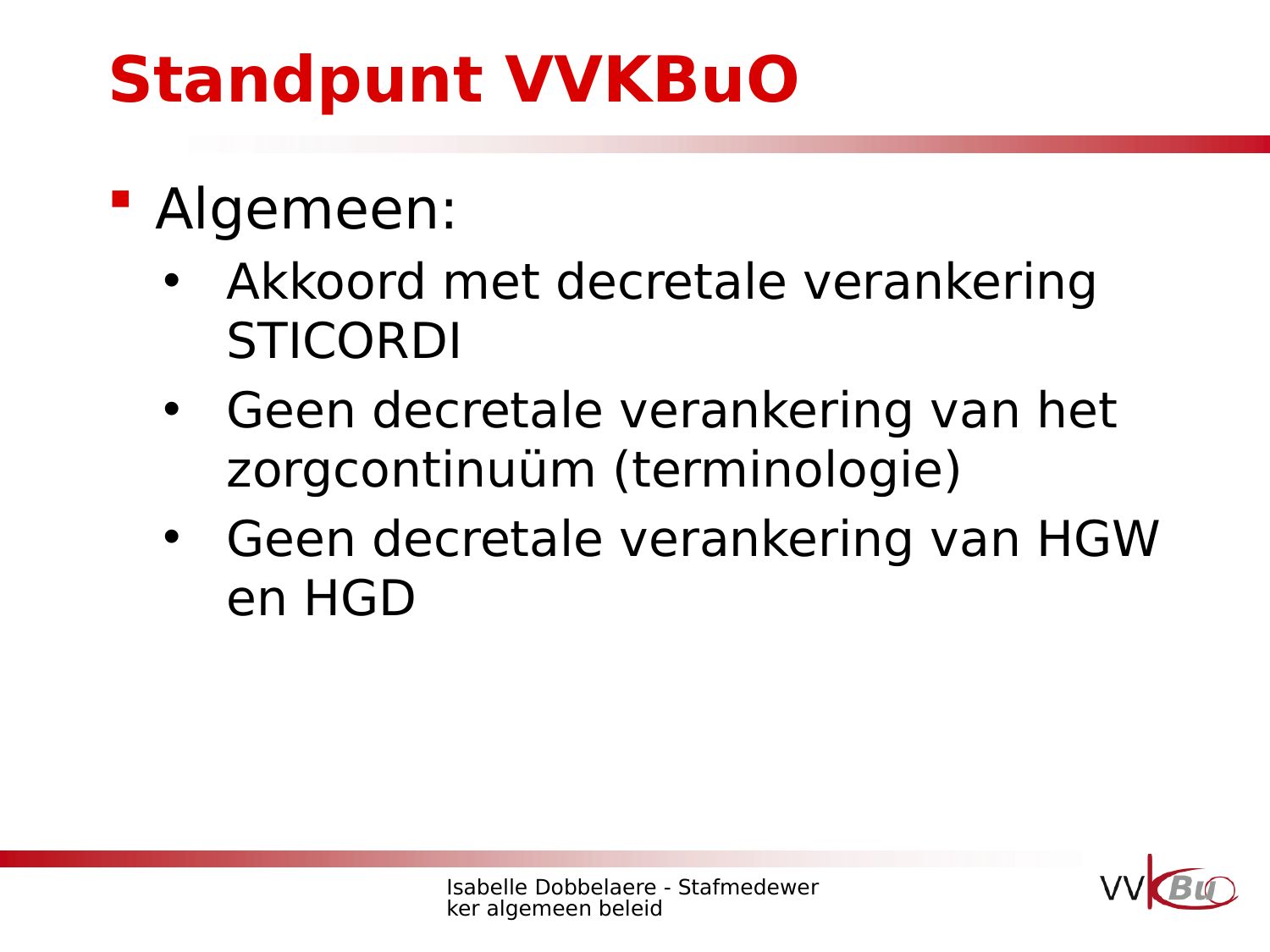

# Standpunt VVKBuO
Algemeen:
Akkoord met decretale verankering STICORDI
Geen decretale verankering van het zorgcontinuüm (terminologie)
Geen decretale verankering van HGW en HGD

Isabelle Dobbelaere - Stafmedewerker algemeen beleid